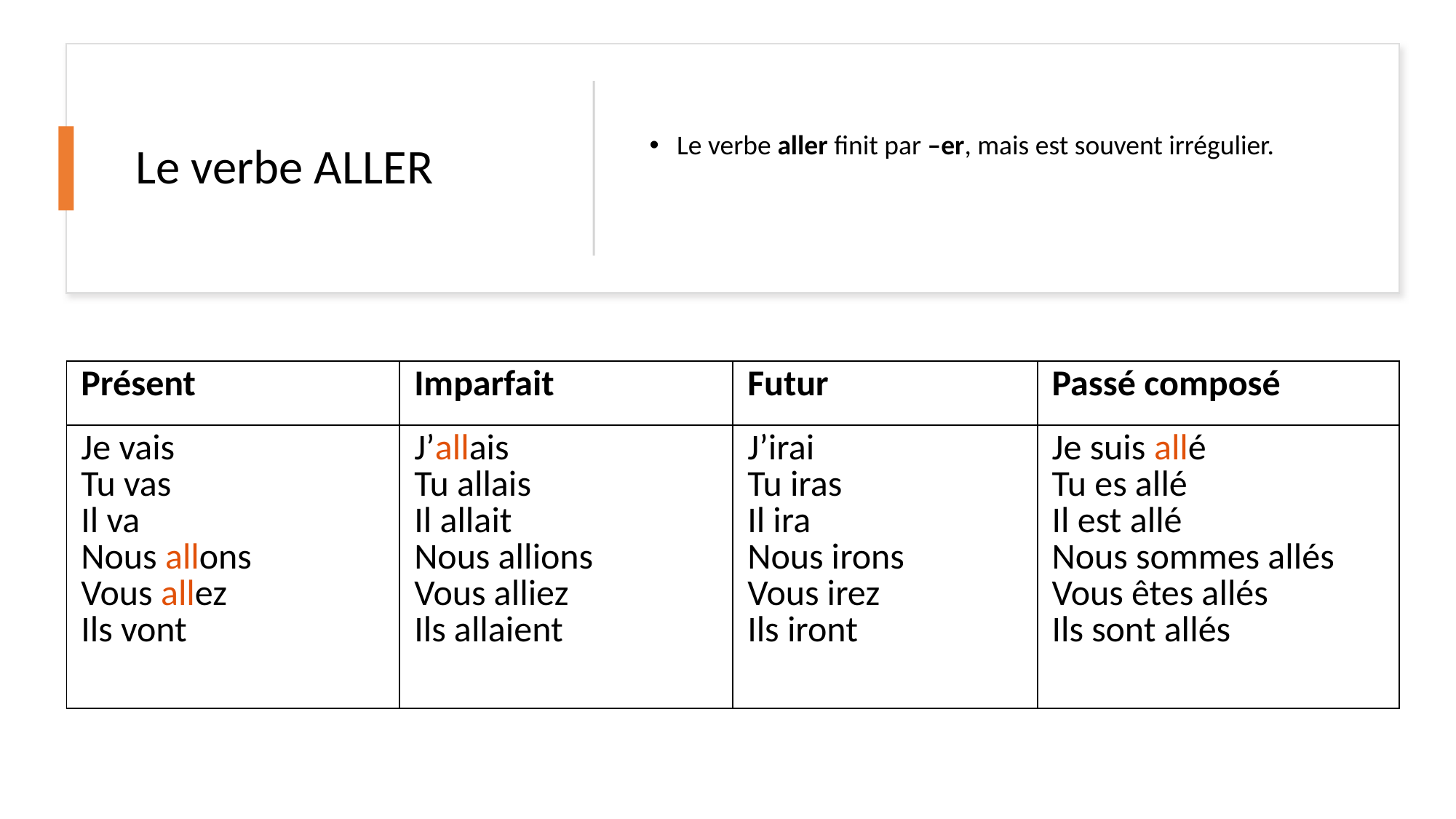

# Le verbe ALLER
Le verbe aller finit par –er, mais est souvent irrégulier.

| Présent | Imparfait | Futur | Passé composé |
| --- | --- | --- | --- |
| Je vais Tu vas Il va Nous allons Vous allez Ils vont | J’allais Tu allais Il allait Nous allions Vous alliez Ils allaient | J’irai Tu iras Il ira Nous irons Vous irez Ils iront | Je suis allé Tu es allé Il est allé Nous sommes allés Vous êtes allés Ils sont allés |